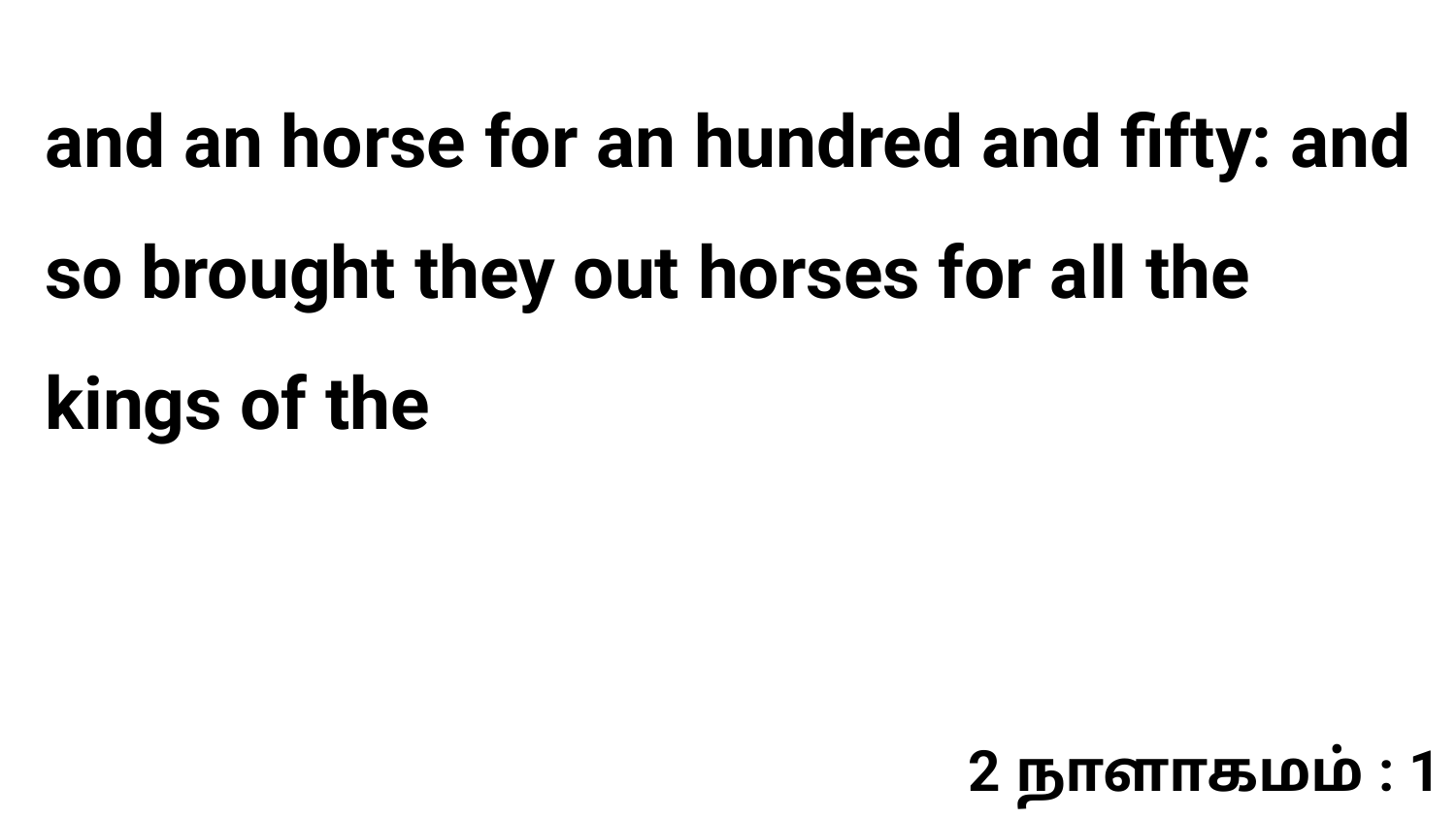

and an horse for an hundred and fifty: and so brought they out horses for all the kings of the
2 நாளாகமம் : 1